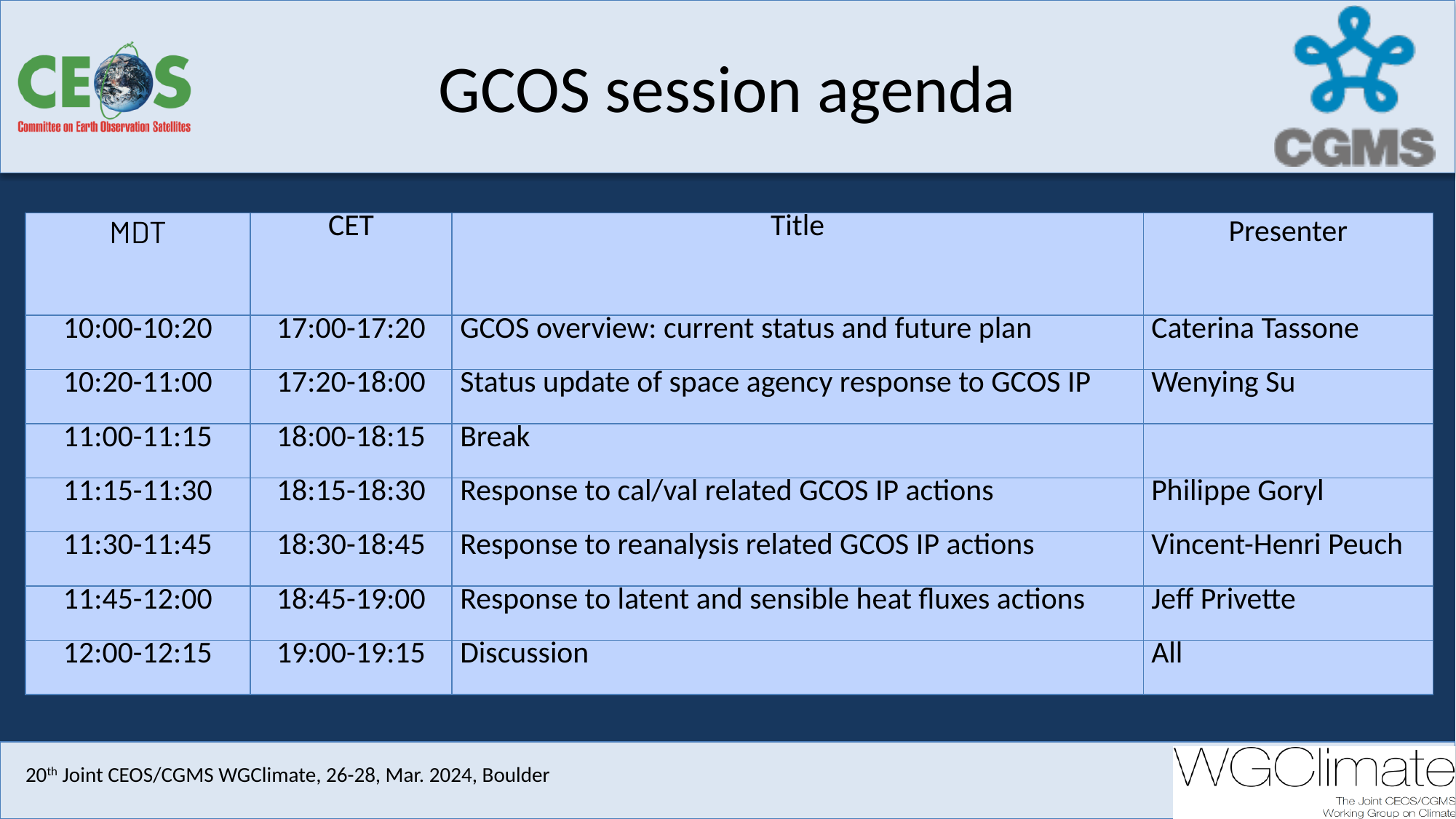

# GCOS session agenda
| MDT | CET | Title | Presenter |
| --- | --- | --- | --- |
| 10:00-10:20 | 17:00-17:20 | GCOS overview: current status and future plan | Caterina Tassone |
| 10:20-11:00 | 17:20-18:00 | Status update of space agency response to GCOS IP | Wenying Su |
| 11:00-11:15 | 18:00-18:15 | Break |  |
| 11:15-11:30 | 18:15-18:30 | Response to cal/val related GCOS IP actions | Philippe Goryl |
| 11:30-11:45 | 18:30-18:45 | Response to reanalysis related GCOS IP actions | Vincent-Henri Peuch |
| 11:45-12:00 | 18:45-19:00 | Response to latent and sensible heat fluxes actions | Jeff Privette |
| 12:00-12:15 | 19:00-19:15 | Discussion | All |
20th Joint CEOS/CGMS WGClimate, 26-28, Mar. 2024, Boulder